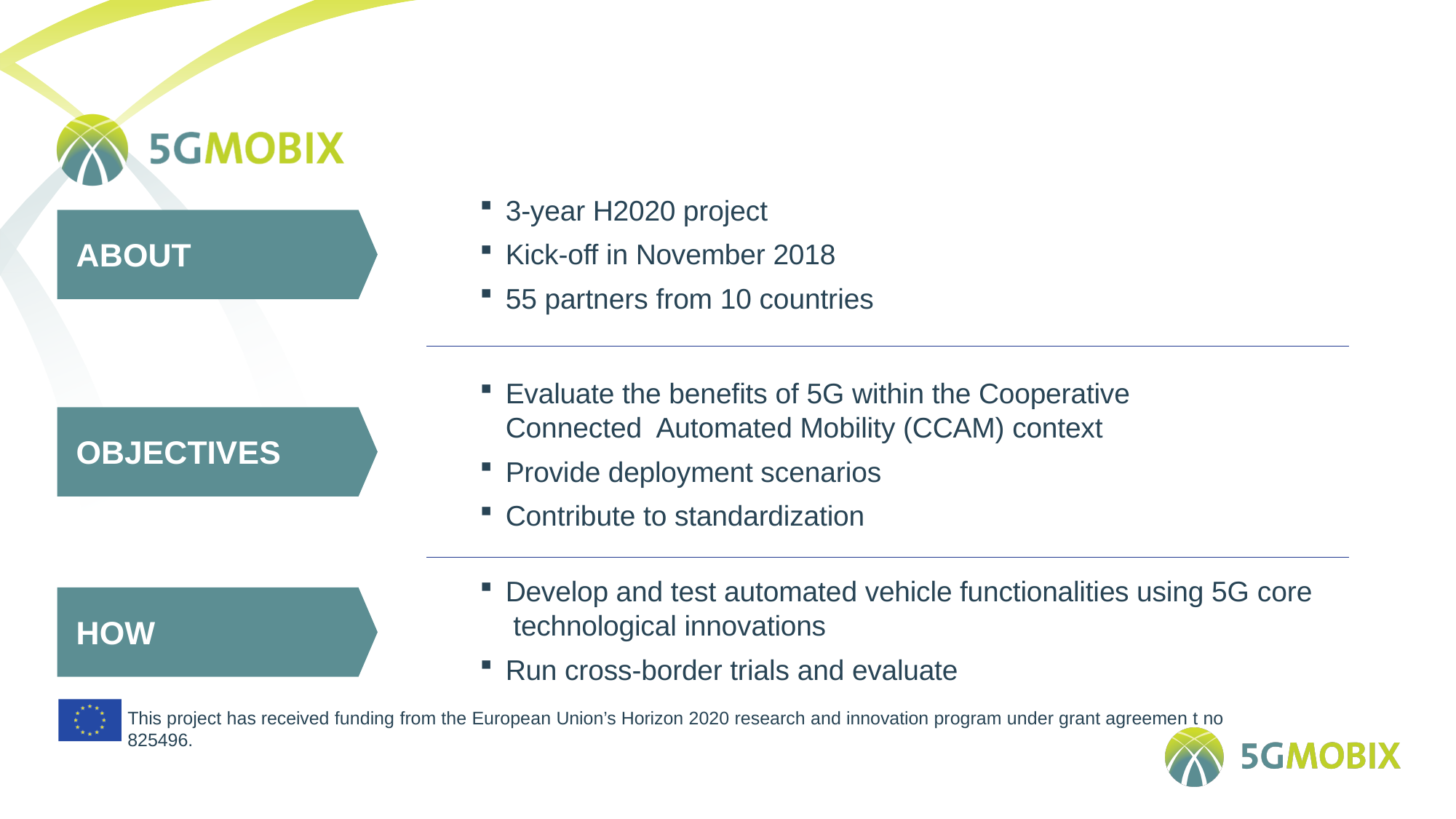

3-year H2020 project
Kick-off in November 2018
55 partners from 10 countries

ABOUT

Evaluate the benefits of 5G within the Cooperative Connected  Automated Mobility (CCAM) context
Provide deployment scenarios
Contribute to standardization

OBJECTIVES

Develop and test automated vehicle functionalities using 5G core  technological innovations
Run cross-border trials and evaluate

HOW

This project has received funding from the European Union’s Horizon 2020 research and innovation program under grant agreemen t no 825496.